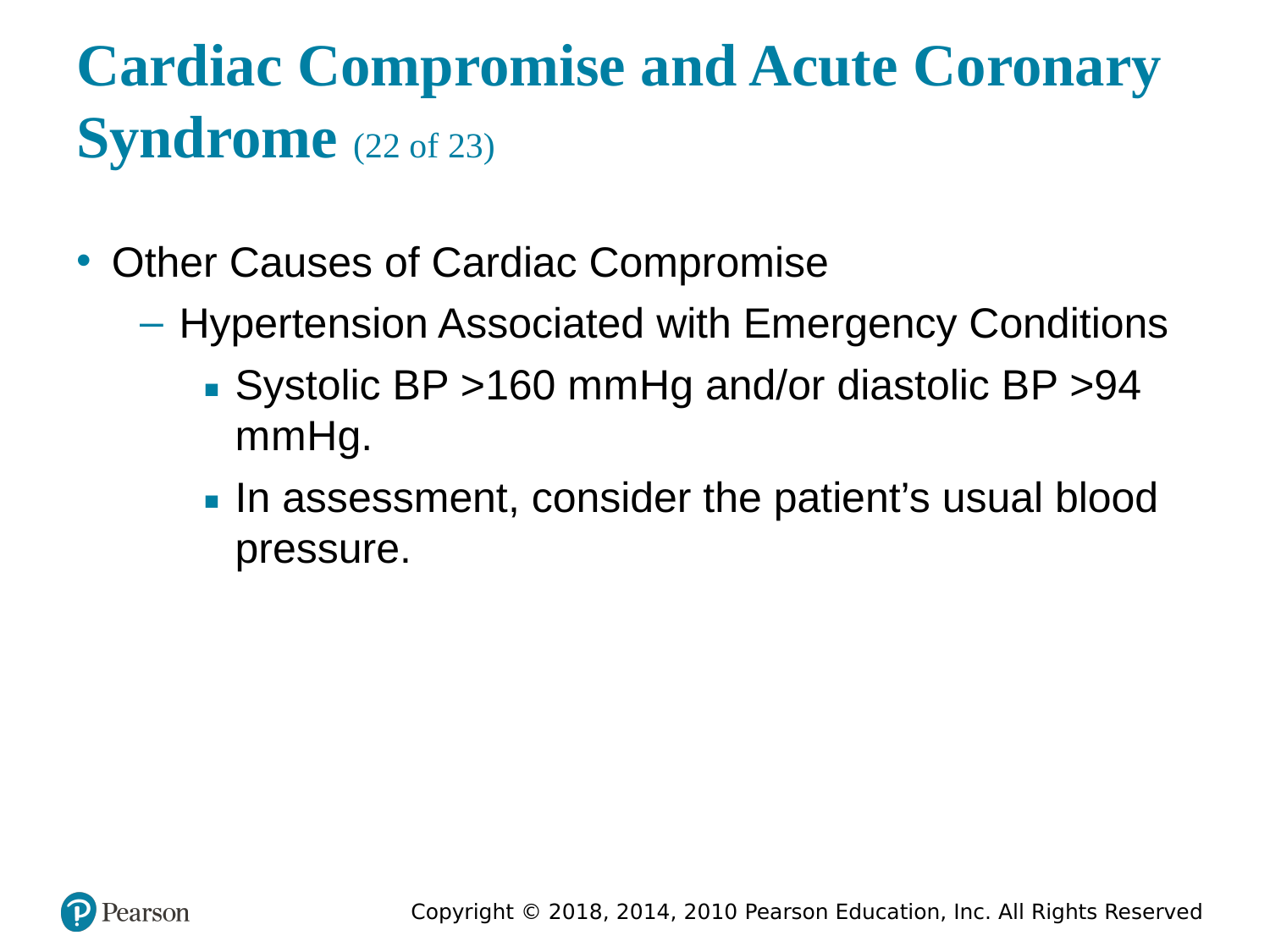

# Cardiac Compromise and Acute Coronary Syndrome (22 of 23)
Other Causes of Cardiac Compromise
Hypertension Associated with Emergency Conditions
Systolic B P >160 m m H g and/or diastolic B P >94 m m H g.
In assessment, consider the patient’s usual blood pressure.